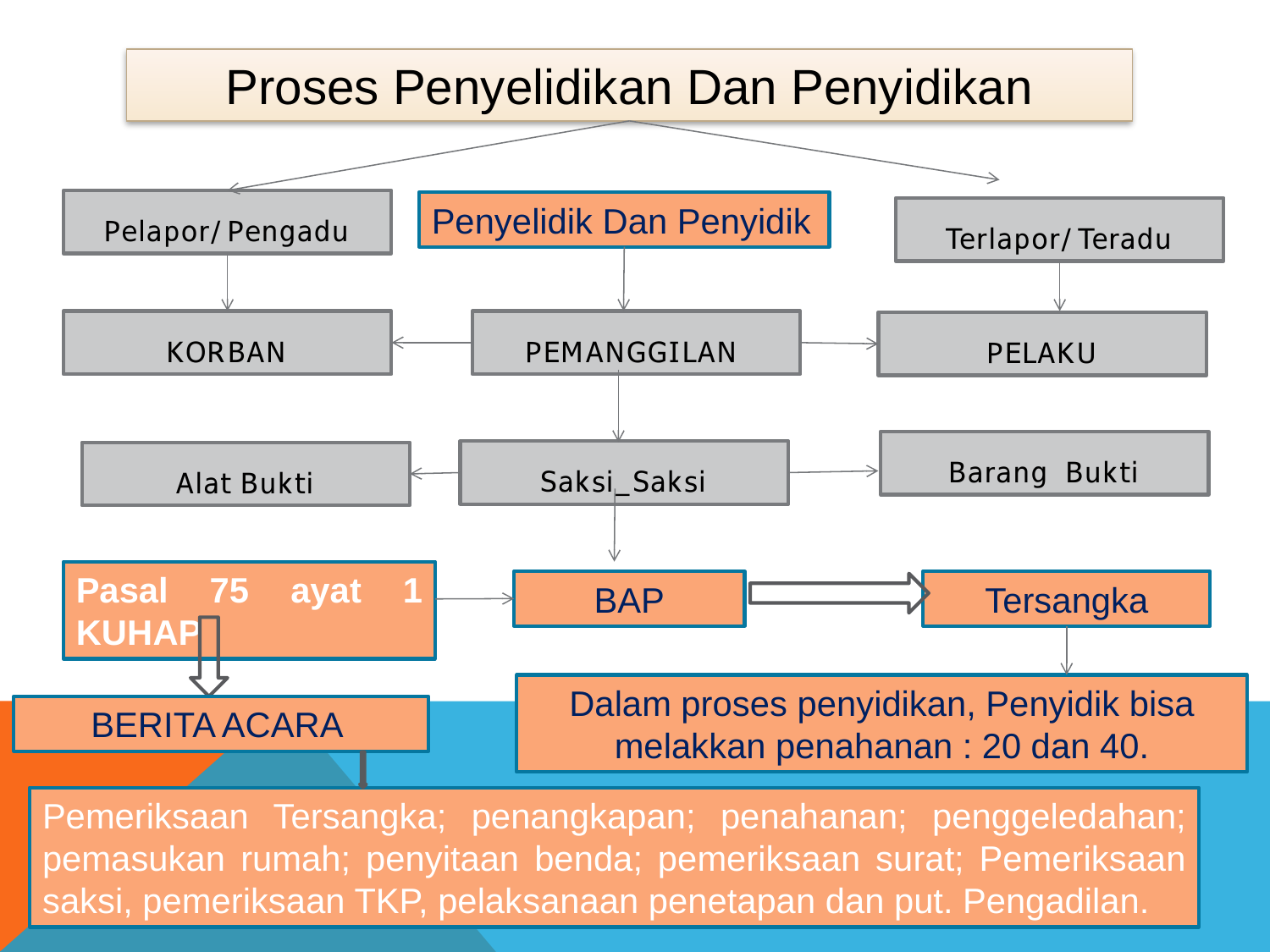

Proses Penyelidikan Dan Penyidikan
Pelapor/Pengadu
Penyelidik Dan Penyidik
Terlapor/Teradu
PEMANGGILAN
KORBAN
PELAKU
Barang  Bukti
Saksi_Saksi
Alat Bukti
Pasal 75 ayat 1 KUHAP
BAP
Tersangka

Dalam proses penyidikan, Penyidik bisa melakkan penahanan : 20 dan 40.
BERITA ACARA

Pemeriksaan Tersangka; penangkapan; penahanan; penggeledahan; pemasukan rumah; penyitaan benda; pemeriksaan surat; Pemeriksaan saksi, pemeriksaan TKP, pelaksanaan penetapan dan put. Pengadilan.